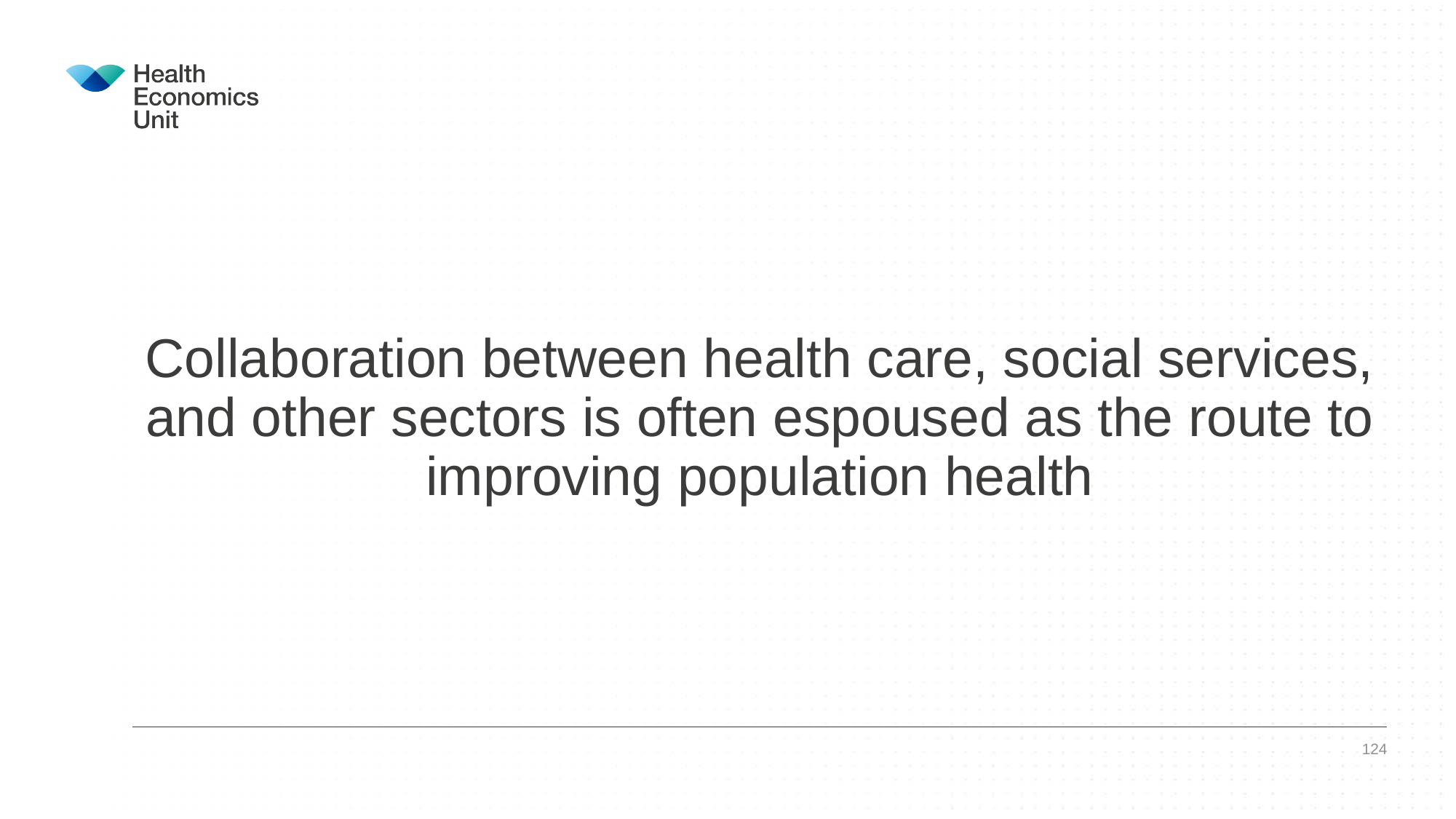

Collaboration between health care, social services, and other sectors is often espoused as the route to improving population health
124